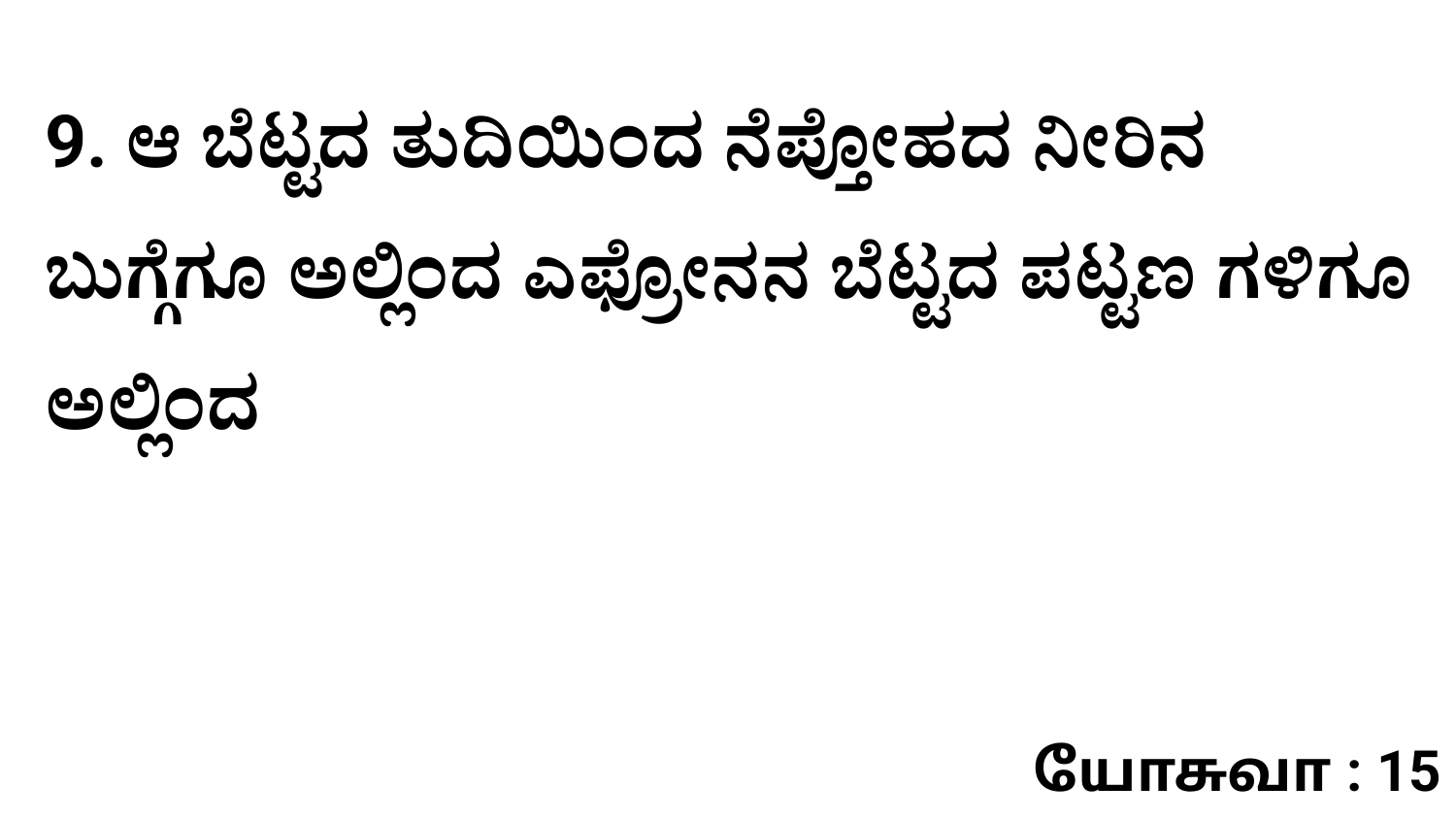

9. ಆ ಬೆಟ್ಟದ ತುದಿಯಿಂದ ನೆಪ್ತೋಹದ ನೀರಿನ ಬುಗ್ಗೆಗೂ ಅಲ್ಲಿಂದ ಎಫ್ರೋನನ ಬೆಟ್ಟದ ಪಟ್ಟಣ ಗಳಿಗೂ ಅಲ್ಲಿಂದ
யோசுவா : 15